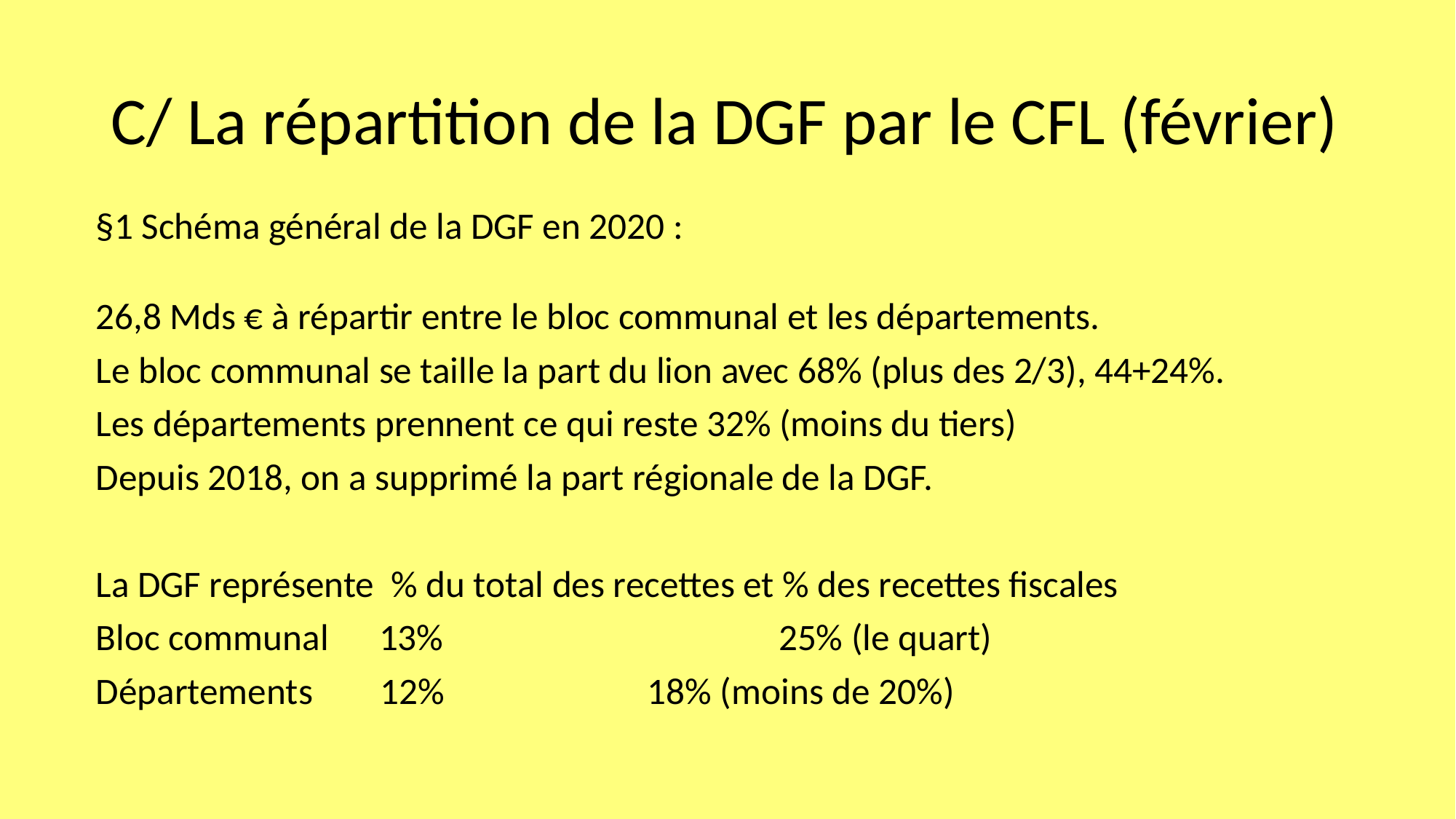

# C/ La répartition de la DGF par le CFL (février)
§1 Schéma général de la DGF en 2020 :

26,8 Mds € à répartir entre le bloc communal et les départements.
Le bloc communal se taille la part du lion avec 68% (plus des 2/3), 44+24%.
Les départements prennent ce qui reste 32% (moins du tiers)
Depuis 2018, on a supprimé la part régionale de la DGF.

La DGF représente  % du total des recettes et % des recettes fiscales
Bloc communal      13%                                        25% (le quart)
Départements        12%		                    18% (moins de 20%)